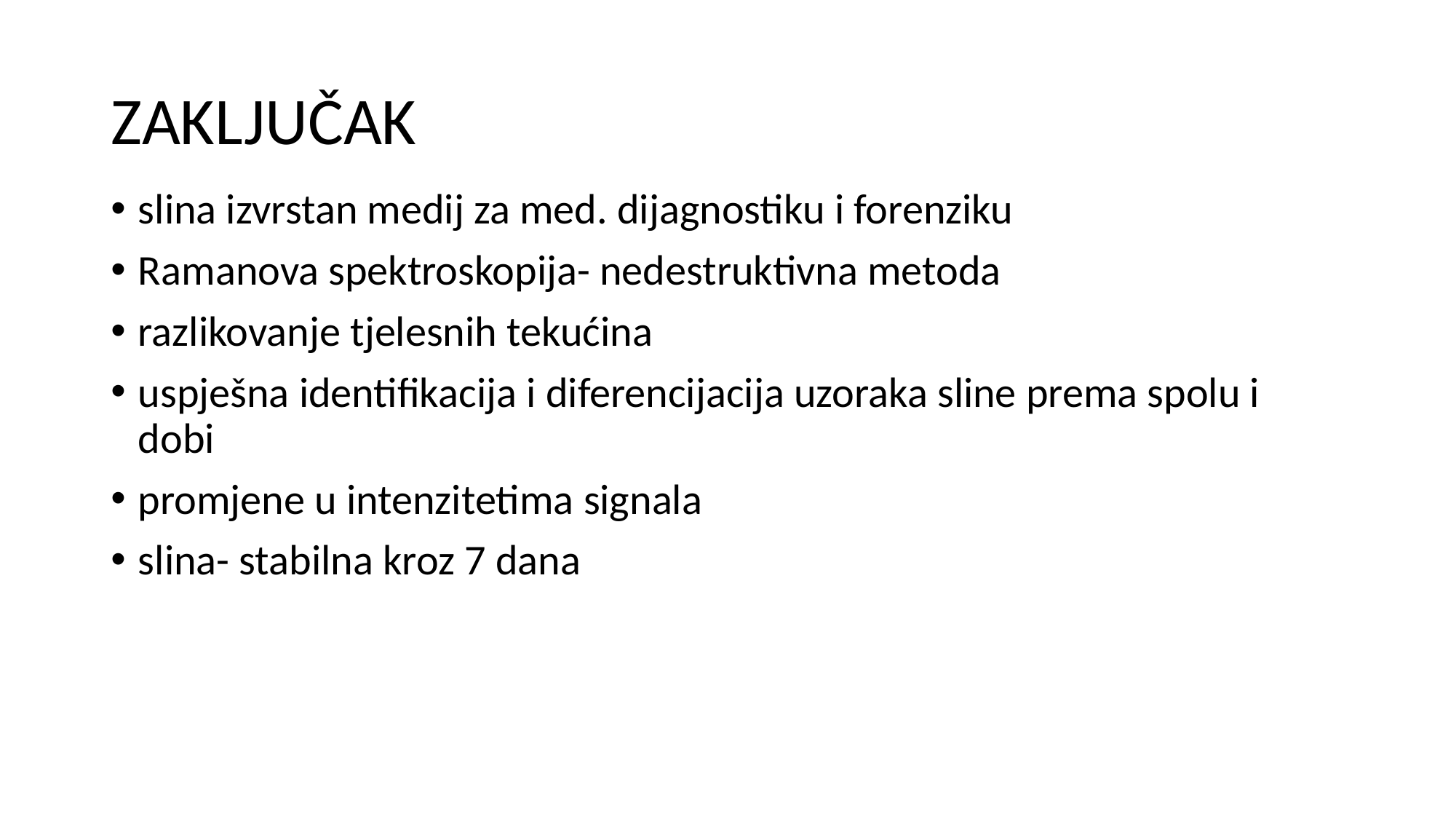

# ZAKLJUČAK
slina izvrstan medij za med. dijagnostiku i forenziku
Ramanova spektroskopija- nedestruktivna metoda
razlikovanje tjelesnih tekućina
uspješna identifikacija i diferencijacija uzoraka sline prema spolu i dobi
promjene u intenzitetima signala
slina- stabilna kroz 7 dana